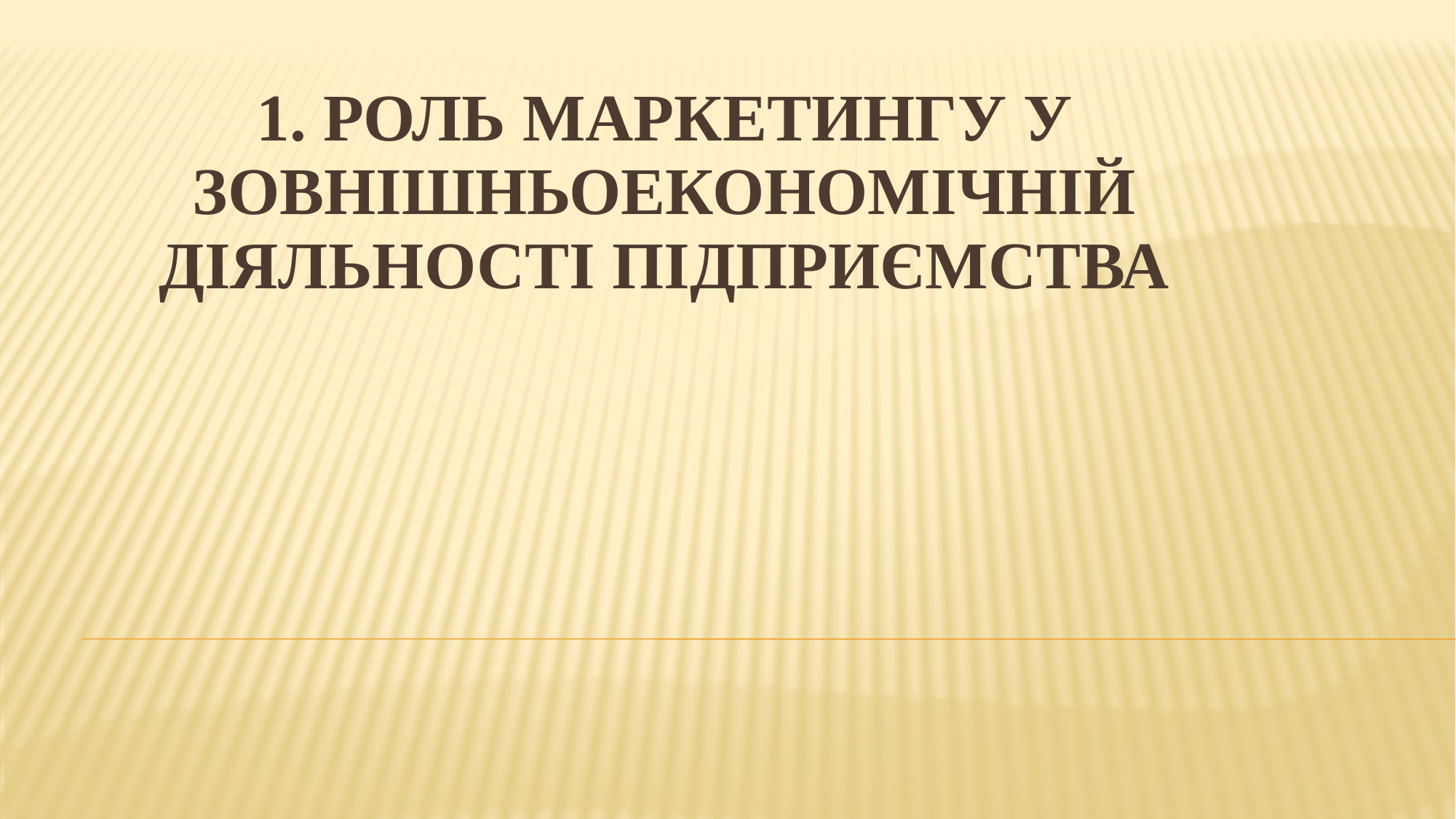

# 1. Роль маркетингу у зовнішньоекономічній діяльності підприємства